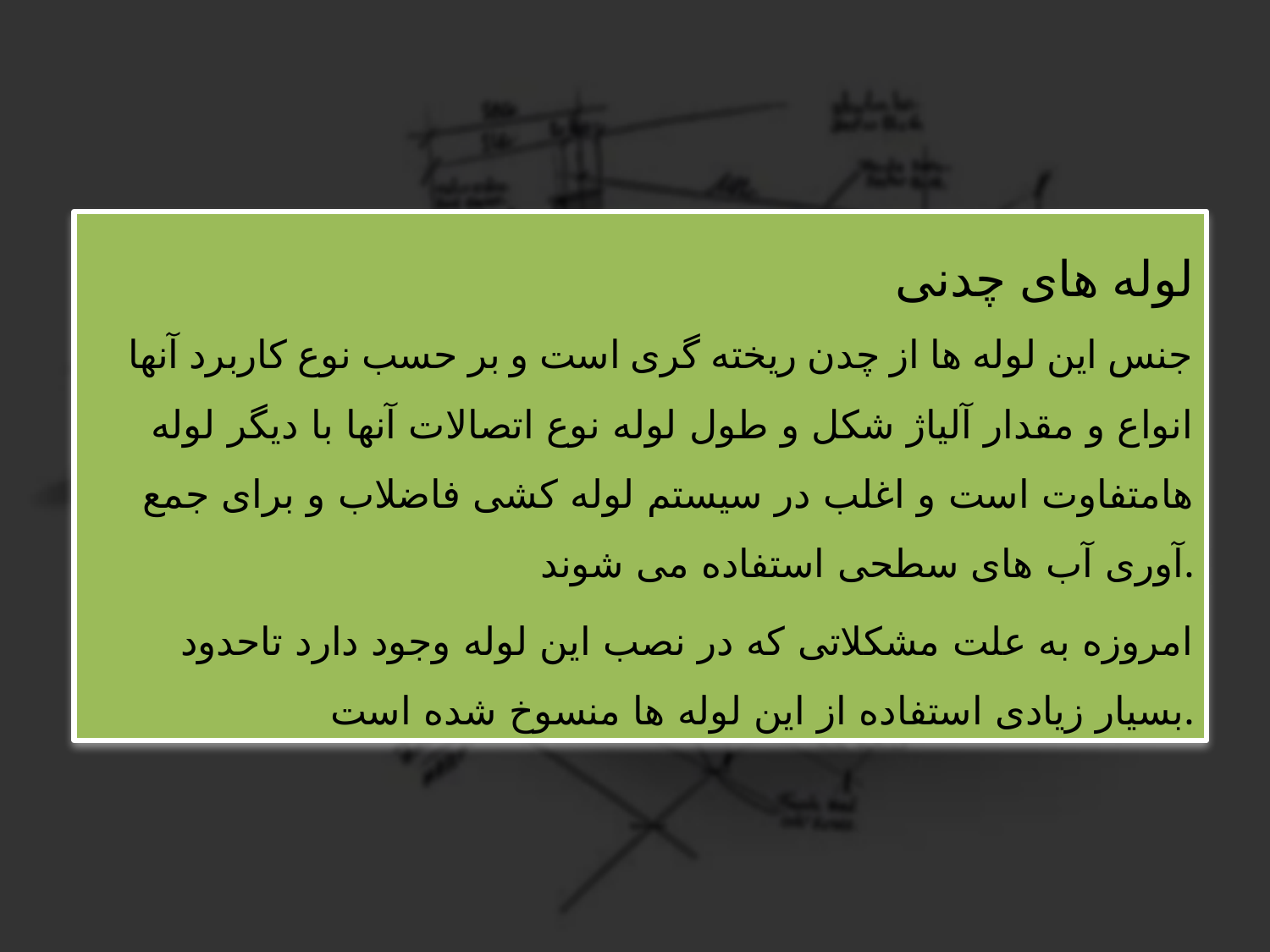

لوله های چدنی
جنس این لوله ها از چدن ریخته گری است و بر حسب نوع کاربرد آنها انواع و مقدار آلیاژ شکل و طول لوله نوع اتصالات آنها با دیگر لوله هامتفاوت است و اغلب در سیستم لوله کشی فاضلاب و برای جمع آوری آب های سطحی استفاده می شوند.
امروزه به علت مشکلاتی که در نصب این لوله وجود دارد تاحدود بسیار زیادی استفاده از این لوله ها منسوخ شده است.